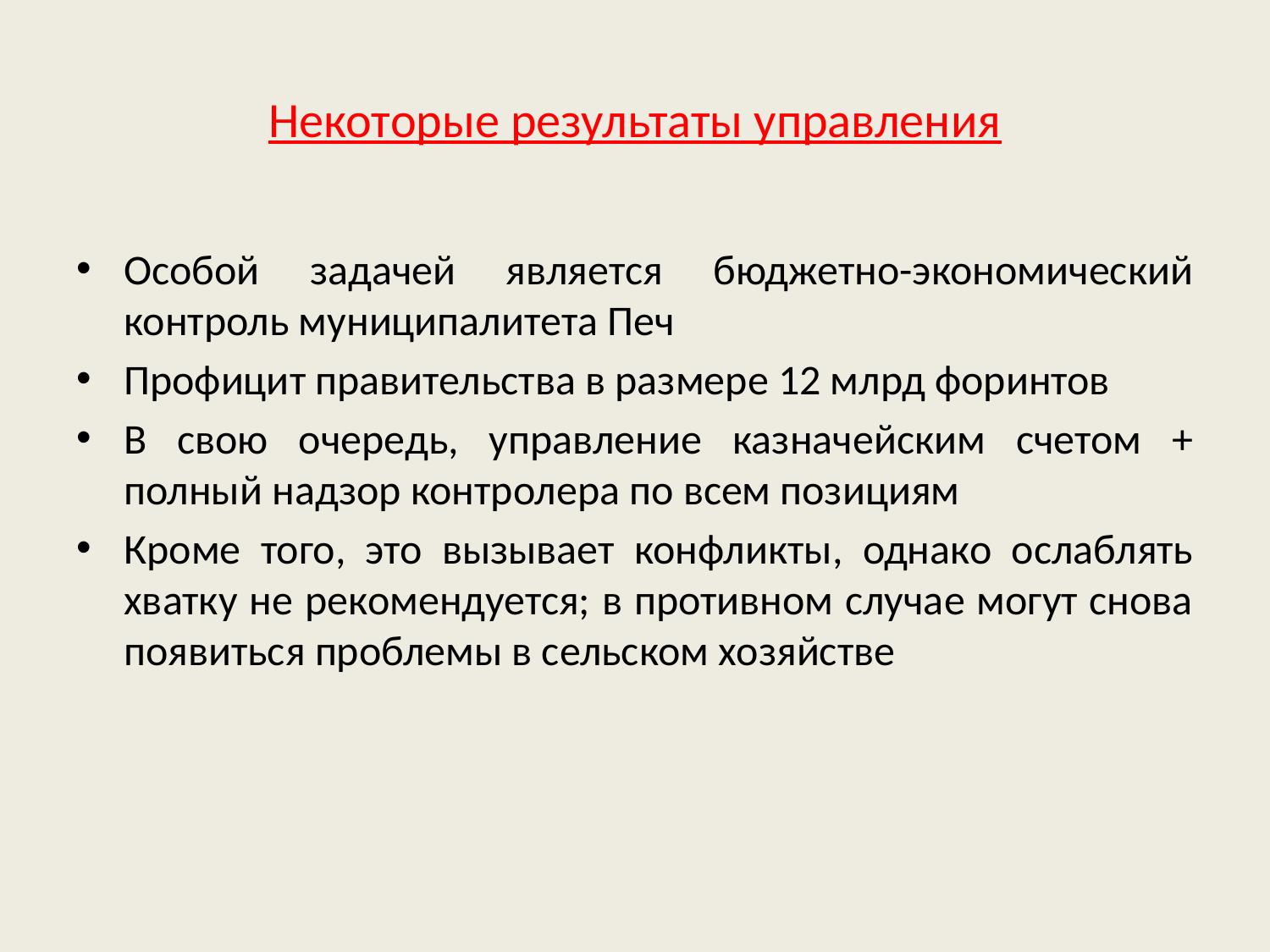

# Некоторые результаты управления
Особой задачей является бюджетно-экономический контроль муниципалитета Печ
Профицит правительства в размере 12 млрд форинтов
В свою очередь, управление казначейским счетом + полный надзор контролера по всем позициям
Кроме того, это вызывает конфликты, однако ослаблять хватку не рекомендуется; в противном случае могут снова появиться проблемы в сельском хозяйстве